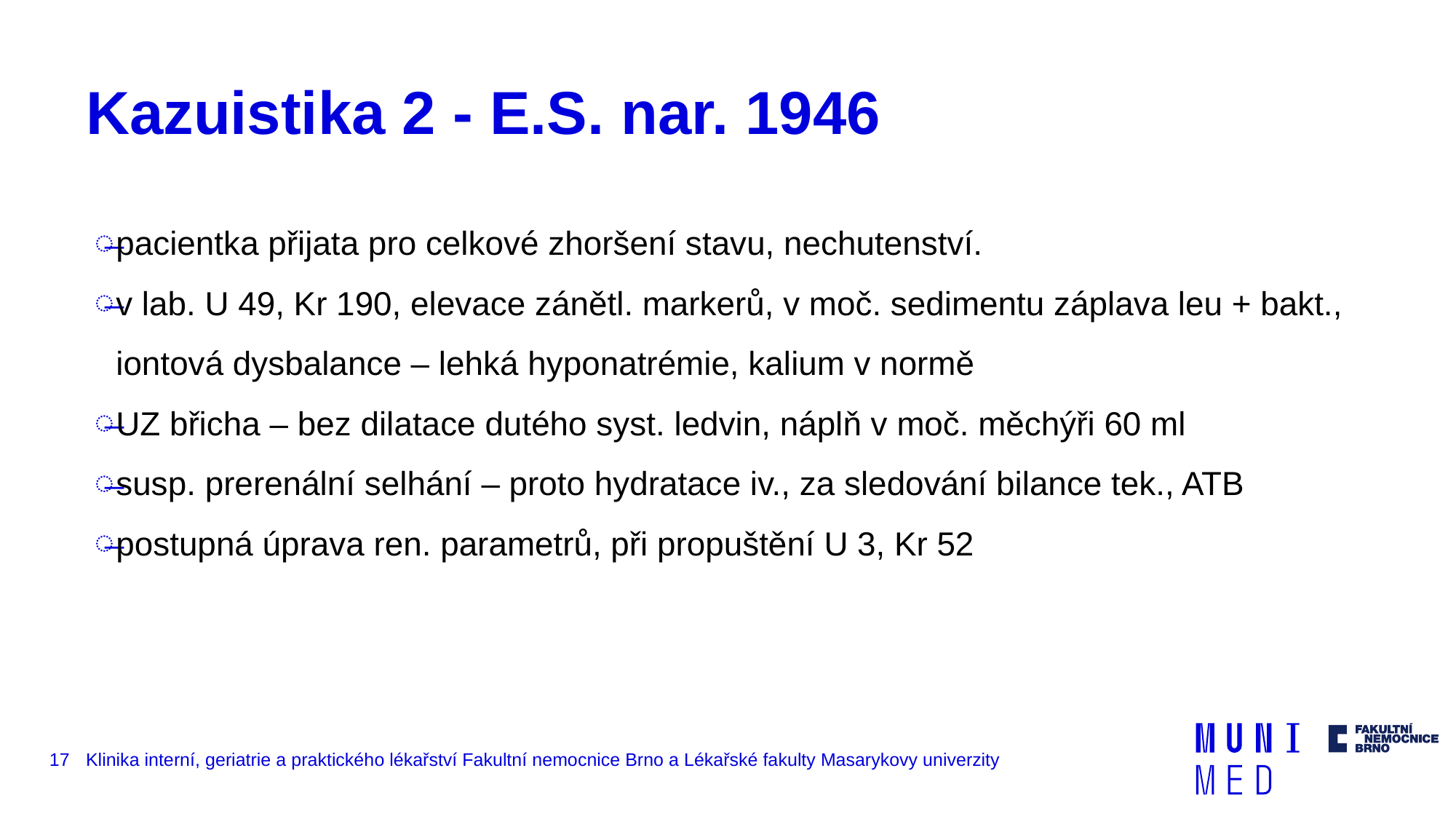

# Kazuistika 2 - E.S. nar. 1946
pacientka přijata pro celkové zhoršení stavu, nechutenství.
v lab. U 49, Kr 190, elevace zánětl. markerů, v moč. sedimentu záplava leu + bakt., iontová dysbalance – lehká hyponatrémie, kalium v normě
UZ břicha – bez dilatace dutého syst. ledvin, náplň v moč. měchýři 60 ml
susp. prerenální selhání – proto hydratace iv., za sledování bilance tek., ATB
postupná úprava ren. parametrů, při propuštění U 3, Kr 52

17
Klinika interní, geriatrie a praktického lékařství Fakultní nemocnice Brno a Lékařské fakulty Masarykovy univerzity